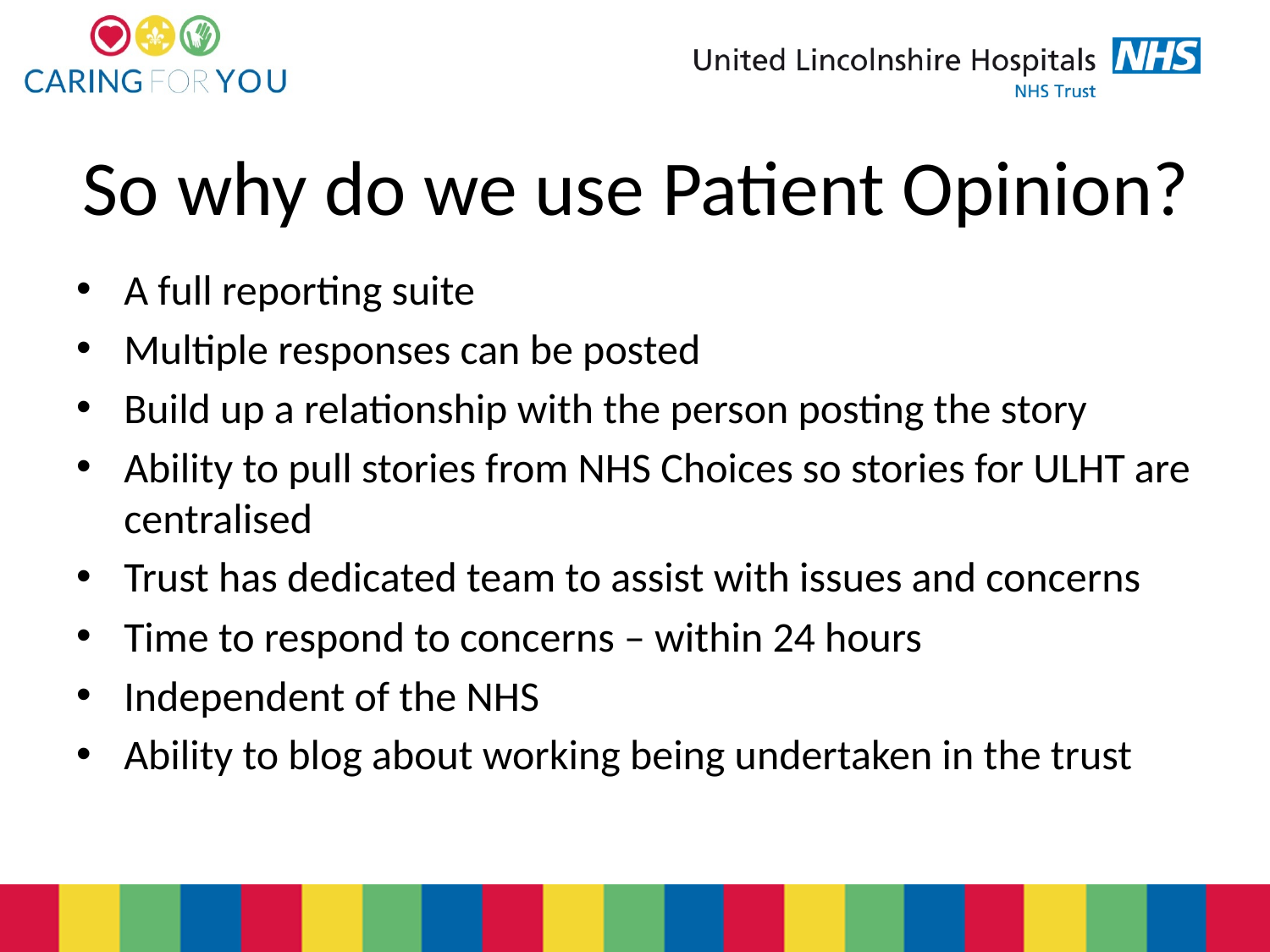

# So why do we use Patient Opinion?
A full reporting suite
Multiple responses can be posted
Build up a relationship with the person posting the story
Ability to pull stories from NHS Choices so stories for ULHT are centralised
Trust has dedicated team to assist with issues and concerns
Time to respond to concerns – within 24 hours
Independent of the NHS
Ability to blog about working being undertaken in the trust